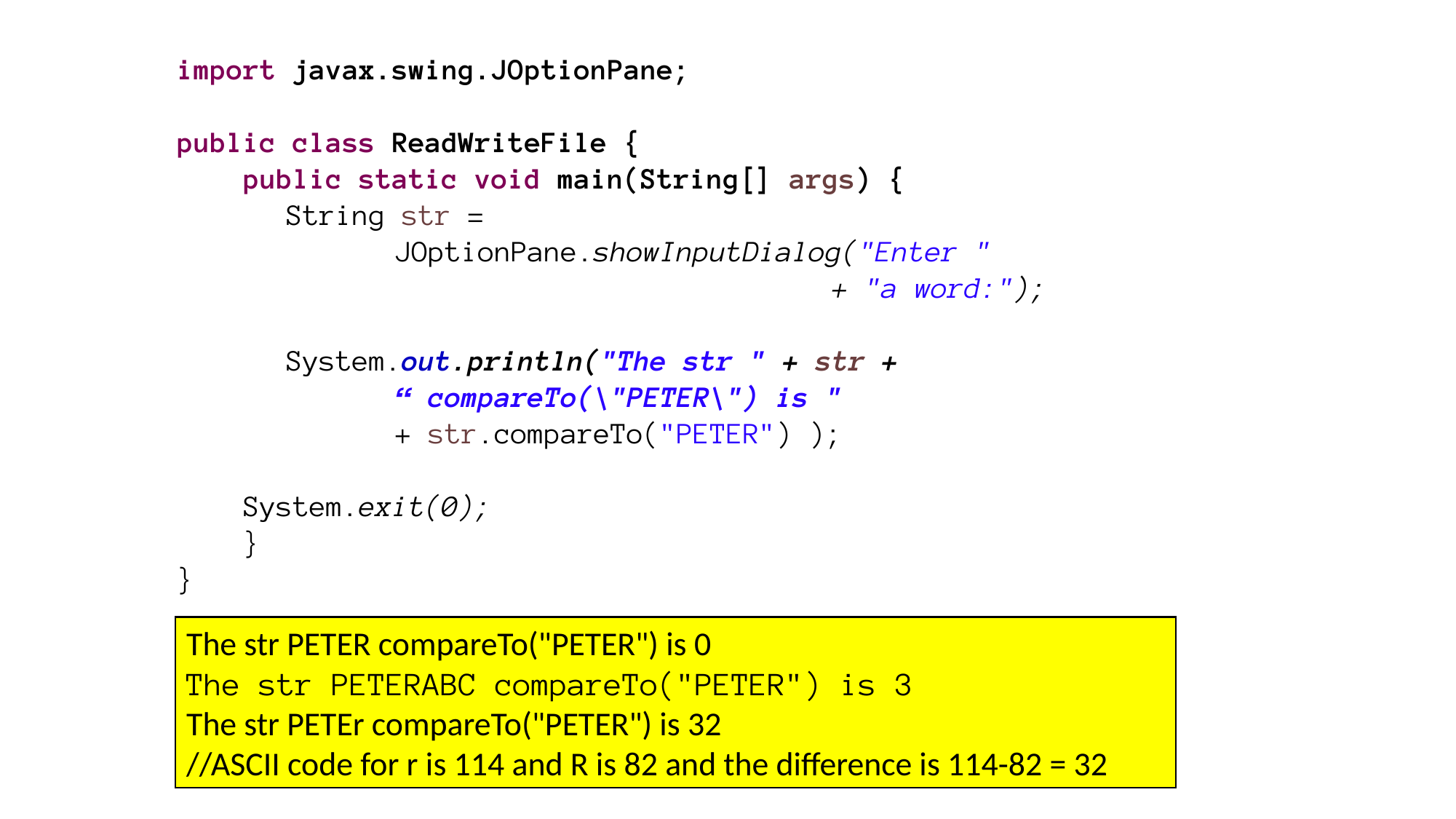

import javax.swing.JOptionPane;

public class ReadWriteFile {
    public static void main(String[] args) {
	String str =
		JOptionPane.showInputDialog("Enter "
						+ "a word:");

	System.out.println("The str " + str + 				“ compareTo(\"PETER\") is "
		+ str.compareTo("PETER") );

    System.exit(0);
    }
}
The str PETER compareTo("PETER") is 0
The str PETERABC compareTo("PETER") is 3
The str PETEr compareTo("PETER") is 32
//ASCII code for r is 114 and R is 82 and the difference is 114-82 = 32